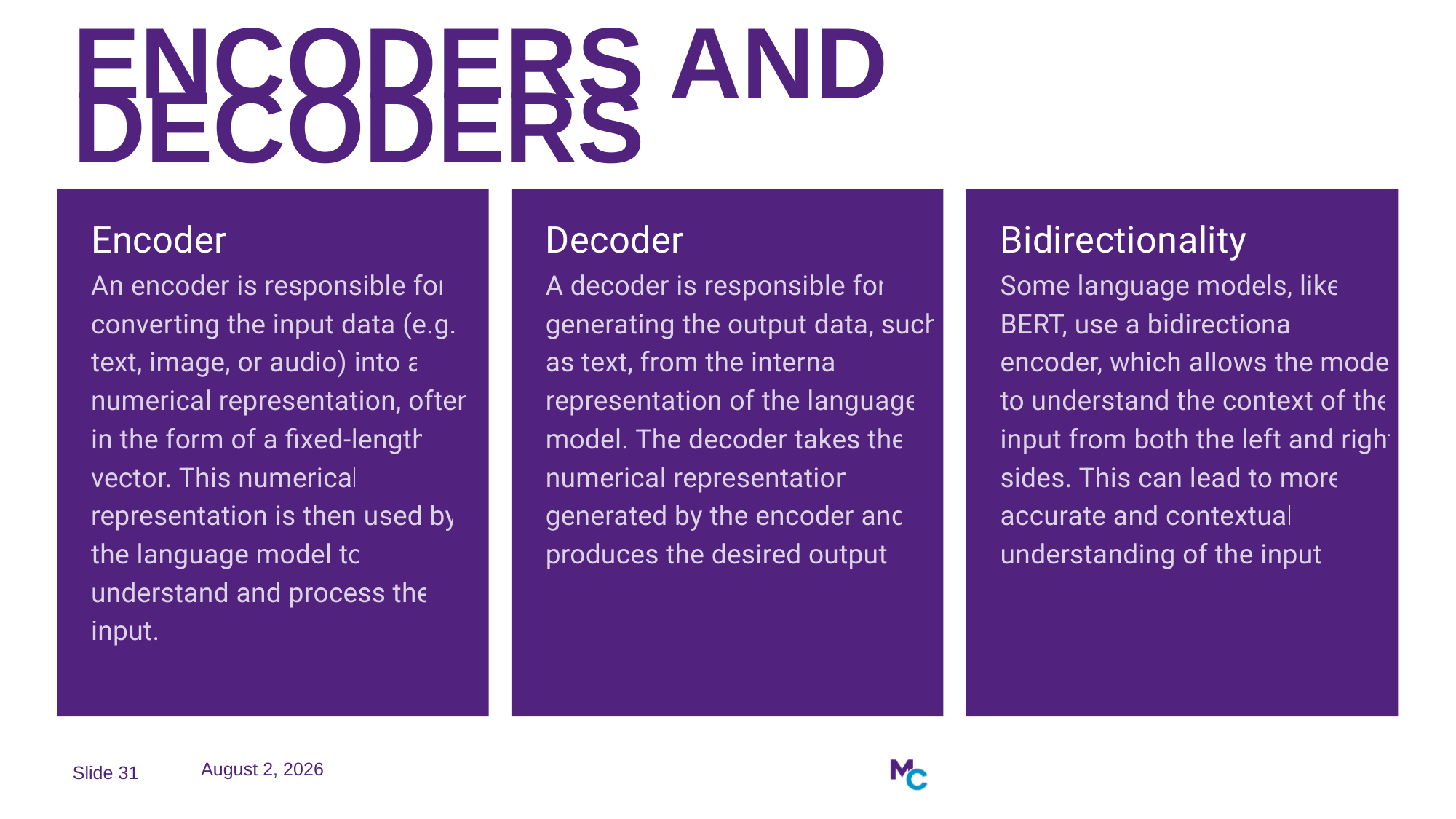

# Encoders and Decoders

Encoder
An encoder is responsible for converting the input data (e.g., text, image, or audio) into a numerical representation, often in the form of a fixed-length vector. This numerical representation is then used by the language model to understand and process the input.

Decoder
A decoder is responsible for generating the output data, such as text, from the internal representation of the language model. The decoder takes the numerical representation generated by the encoder and produces the desired output.

Bidirectionality
Some language models, like BERT, use a bidirectional encoder, which allows the model to understand the context of the input from both the left and right sides. This can lead to more accurate and contextual understanding of the input.
August 2, 2026